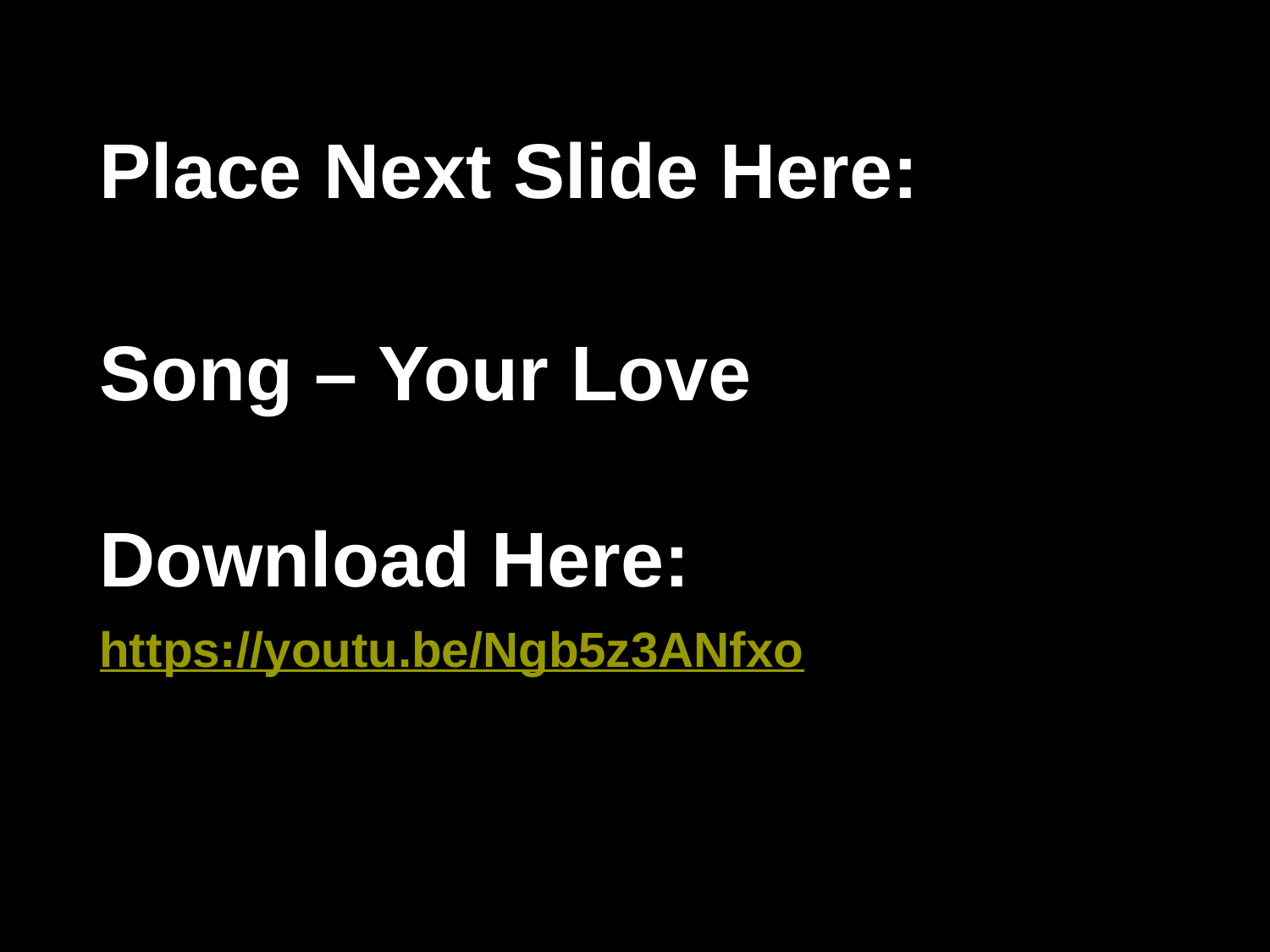

Place Next Slide Here:
Song – Your Love
Download Here:
https://youtu.be/Ngb5z3ANfxo